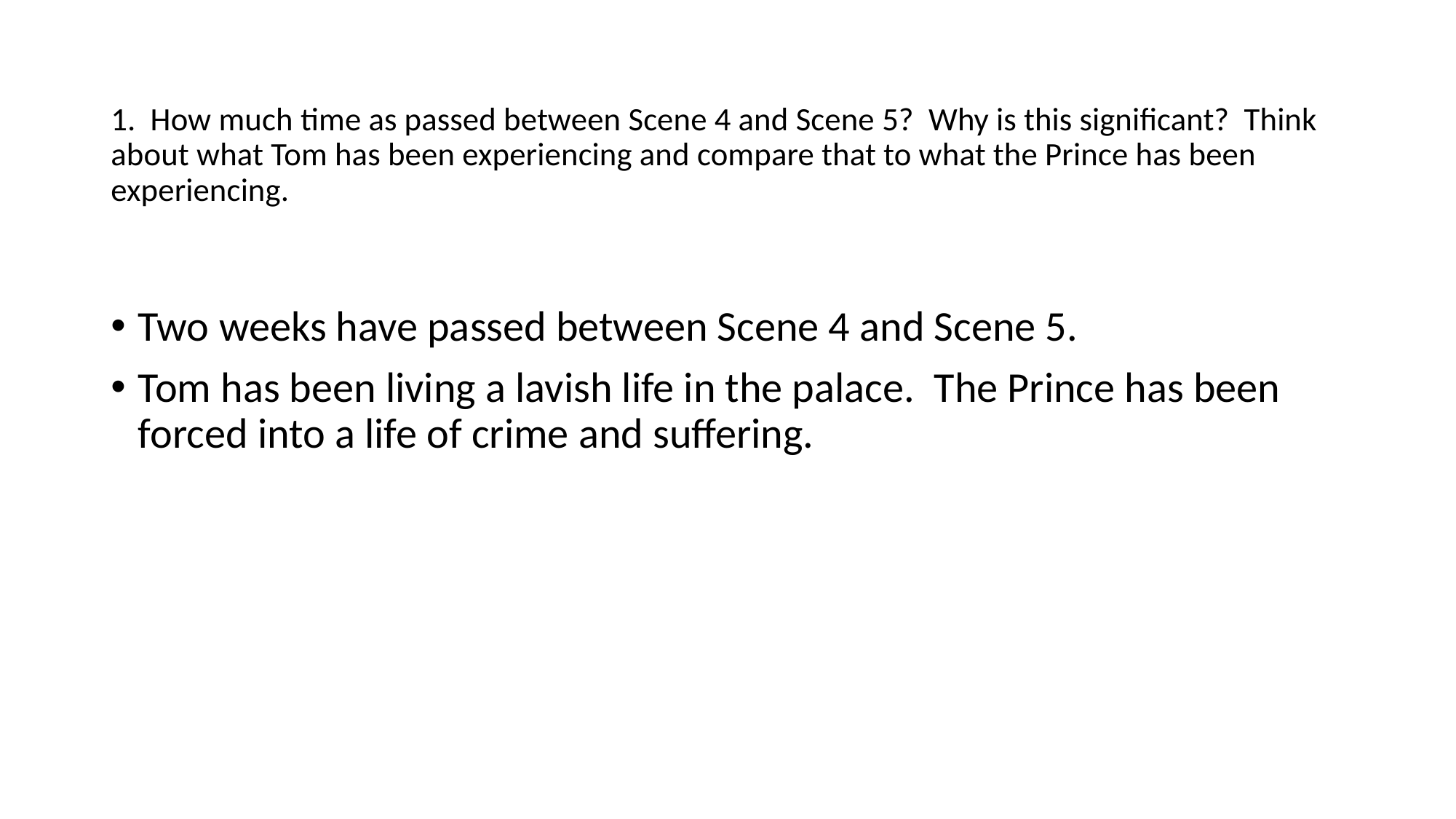

# 1.  How much time as passed between Scene 4 and Scene 5?  Why is this significant?  Think about what Tom has been experiencing and compare that to what the Prince has been experiencing.
Two weeks have passed between Scene 4 and Scene 5.
Tom has been living a lavish life in the palace.  The Prince has been forced into a life of crime and suffering.